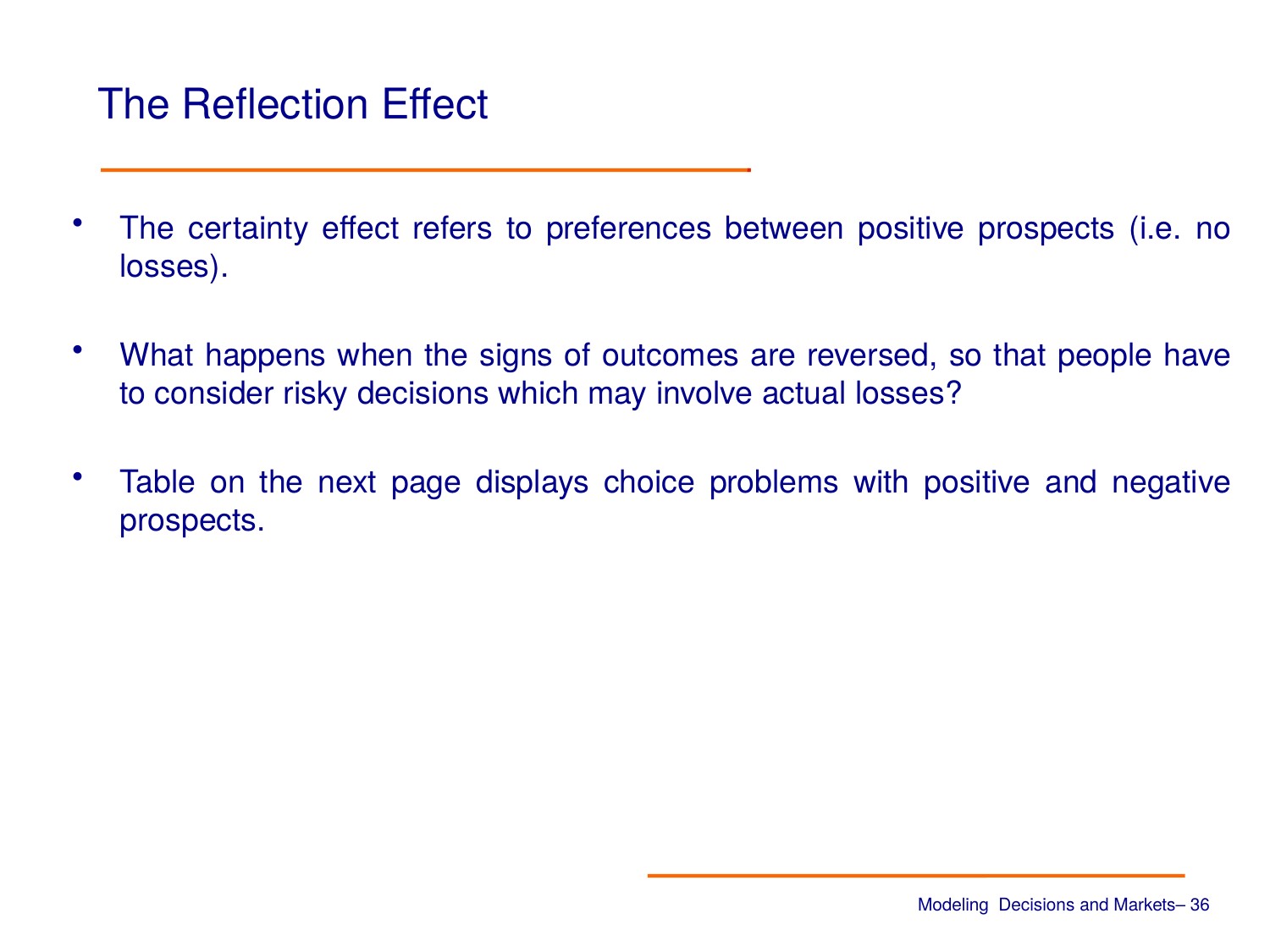

# The Reflection Effect
The certainty effect refers to preferences between positive prospects (i.e. no losses).

What happens when the signs of outcomes are reversed, so that people have to consider risky decisions which may involve actual losses?

Table on the next page displays choice problems with positive and negative prospects.
Modeling  Decisions and Markets– 36